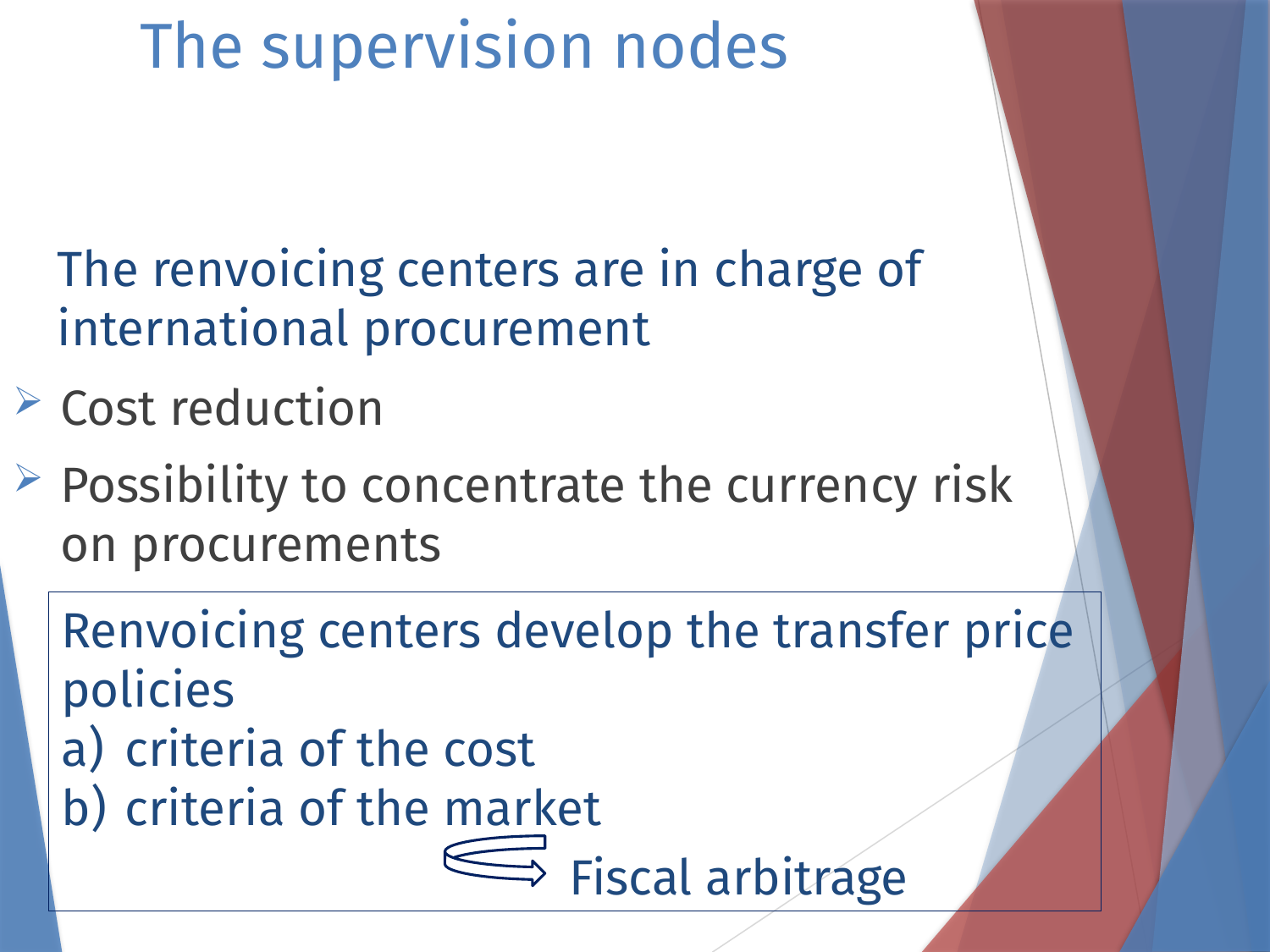

The supervision nodes
The renvoicing centers are in charge of international procurement
Cost reduction
Possibility to concentrate the currency risk on procurements

Renvoicing centers develop the transfer price policies
criteria of the cost
criteria of the market
				Fiscal arbitrage